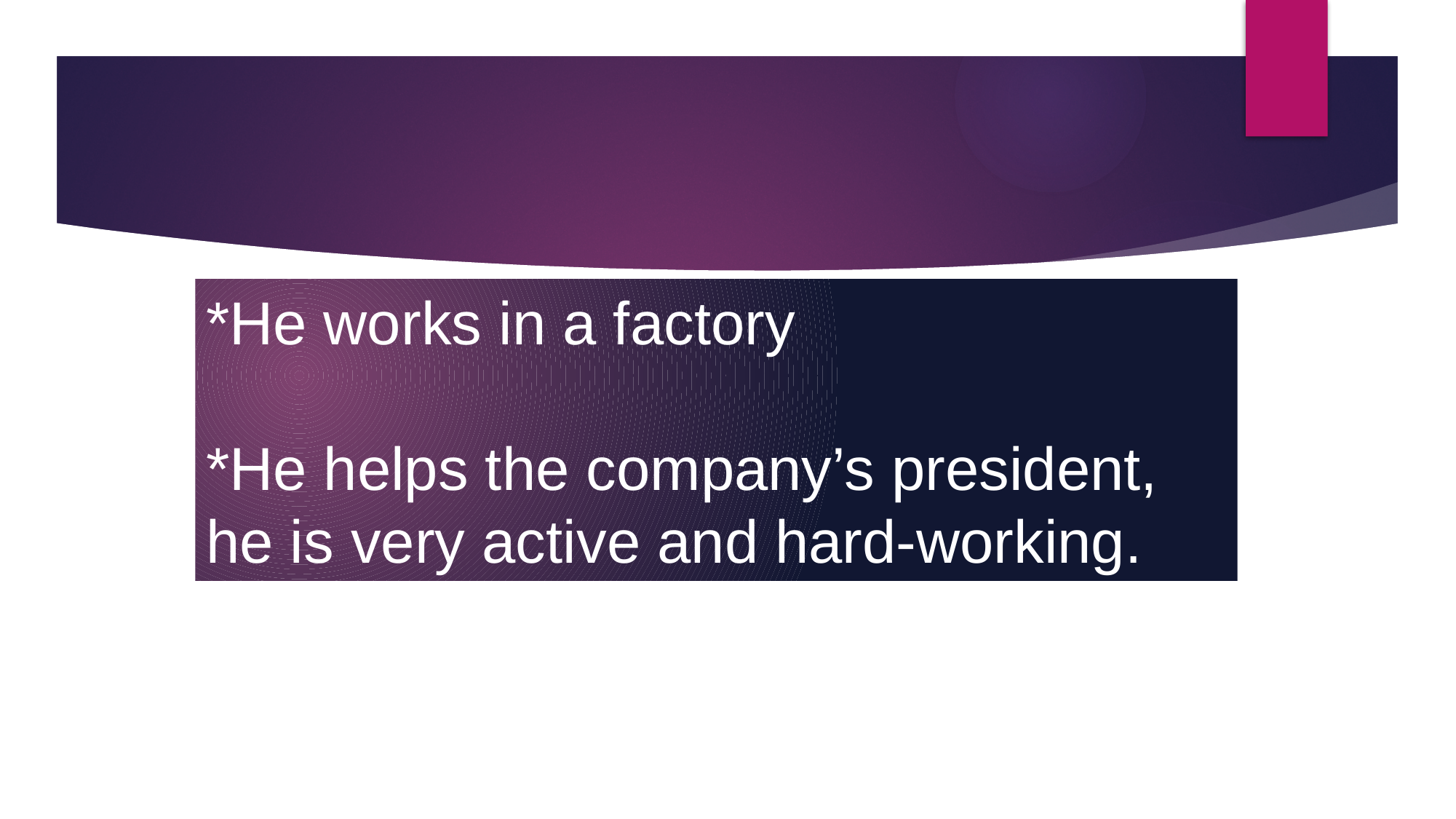

*He works in a factory

*He helps the company’s president, he is very active and hard-working.